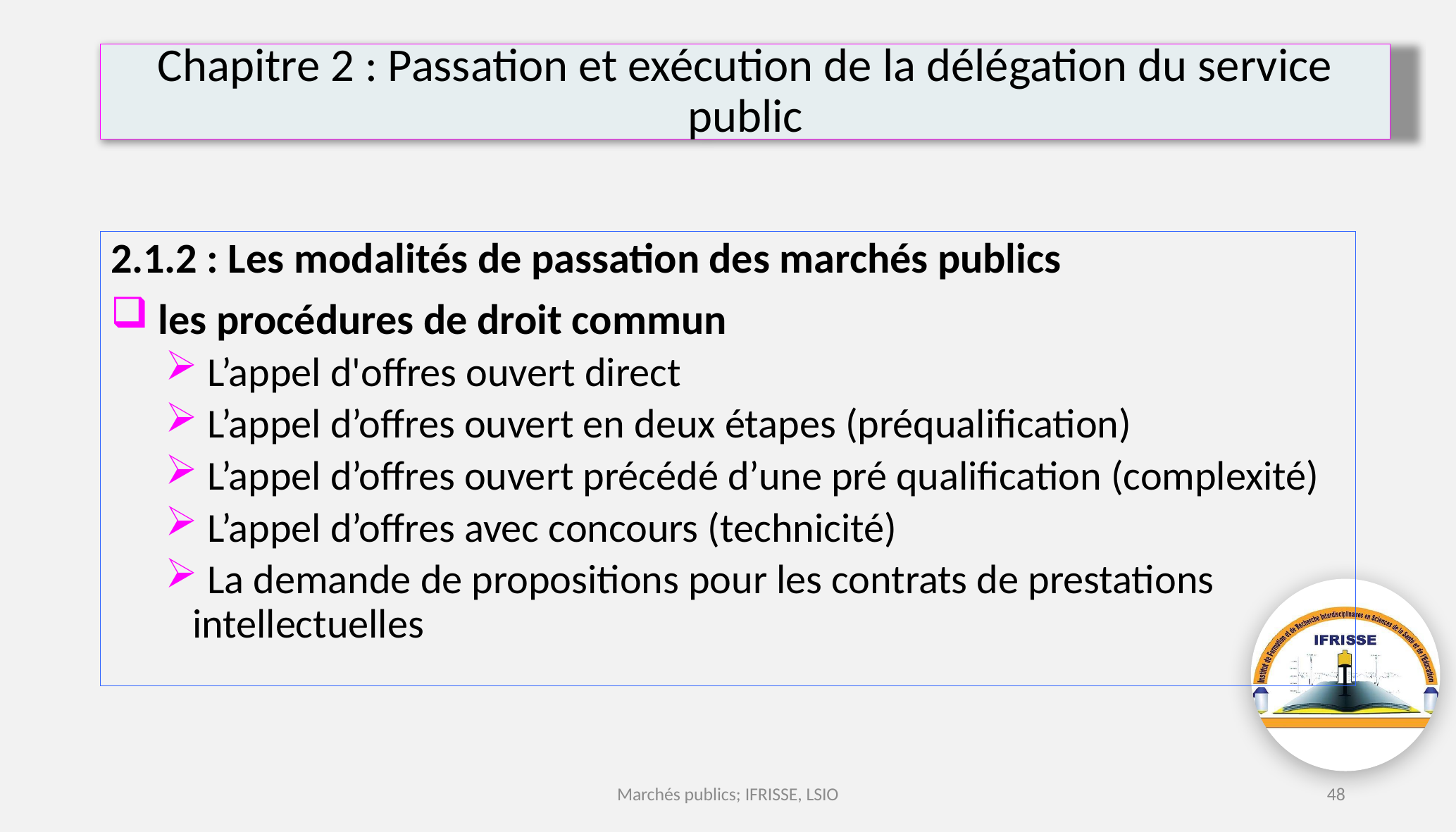

# Chapitre 2 : Passation et exécution de la délégation du service public
2.1.2 : Les modalités de passation des marchés publics
 les procédures de droit commun
 L’appel d'offres ouvert direct
 L’appel d’offres ouvert en deux étapes (préqualification)
 L’appel d’offres ouvert précédé d’une pré qualification (complexité)
 L’appel d’offres avec concours (technicité)
 La demande de propositions pour les contrats de prestations intellectuelles

Marchés publics; IFRISSE, LSIO
48